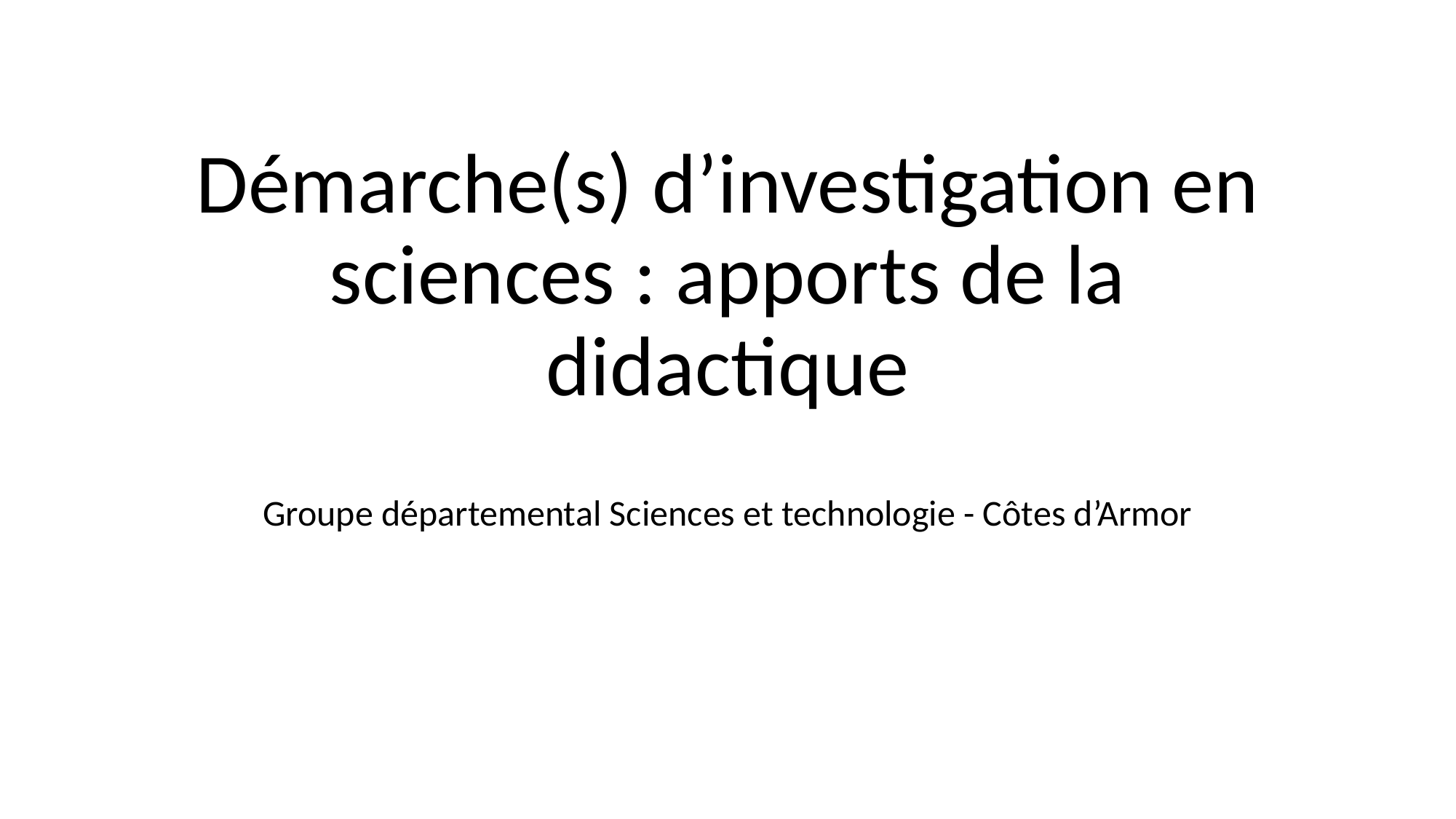

# Démarche(s) d’investigation en sciences : apports de la didactique

Groupe départemental Sciences et technologie - Côtes d’Armor